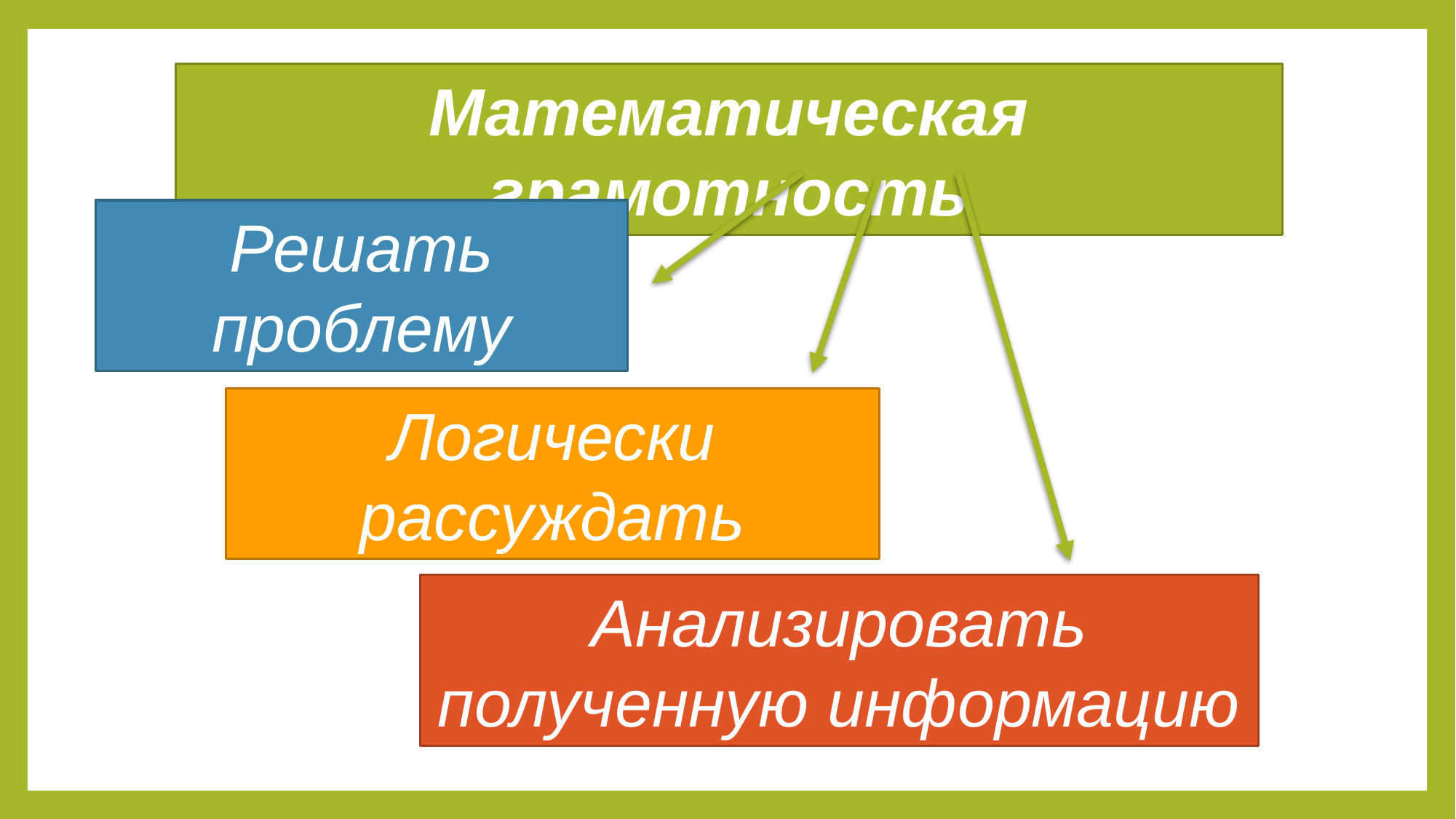

Математическая грамотность
Решать проблему
Логически рассуждать
Анализировать полученную информацию